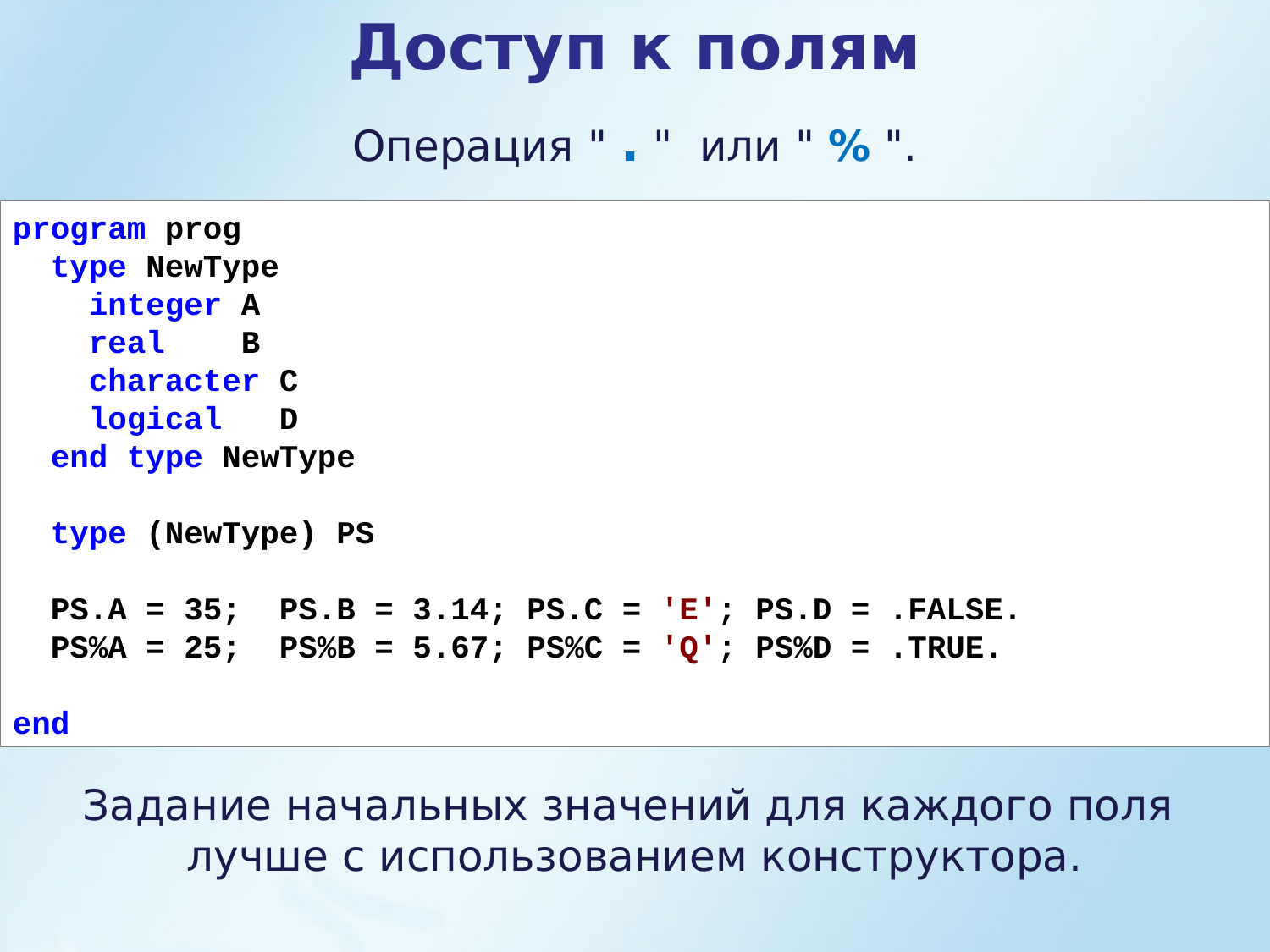

Доступ к полям
Операция " . "  или " % ".
program prog
  type NewType
    integer A
    real    B
    character C
    logical   D
  end type NewType

  type (NewType) PS

  PS.A = 35;  PS.B = 3.14; PS.C = 'E'; PS.D = .FALSE.
  PS%A = 25;  PS%B = 5.67; PS%C = 'Q'; PS%D = .TRUE.

end
Задание начальных значений для каждого поля
лучше с использованием конструктора.